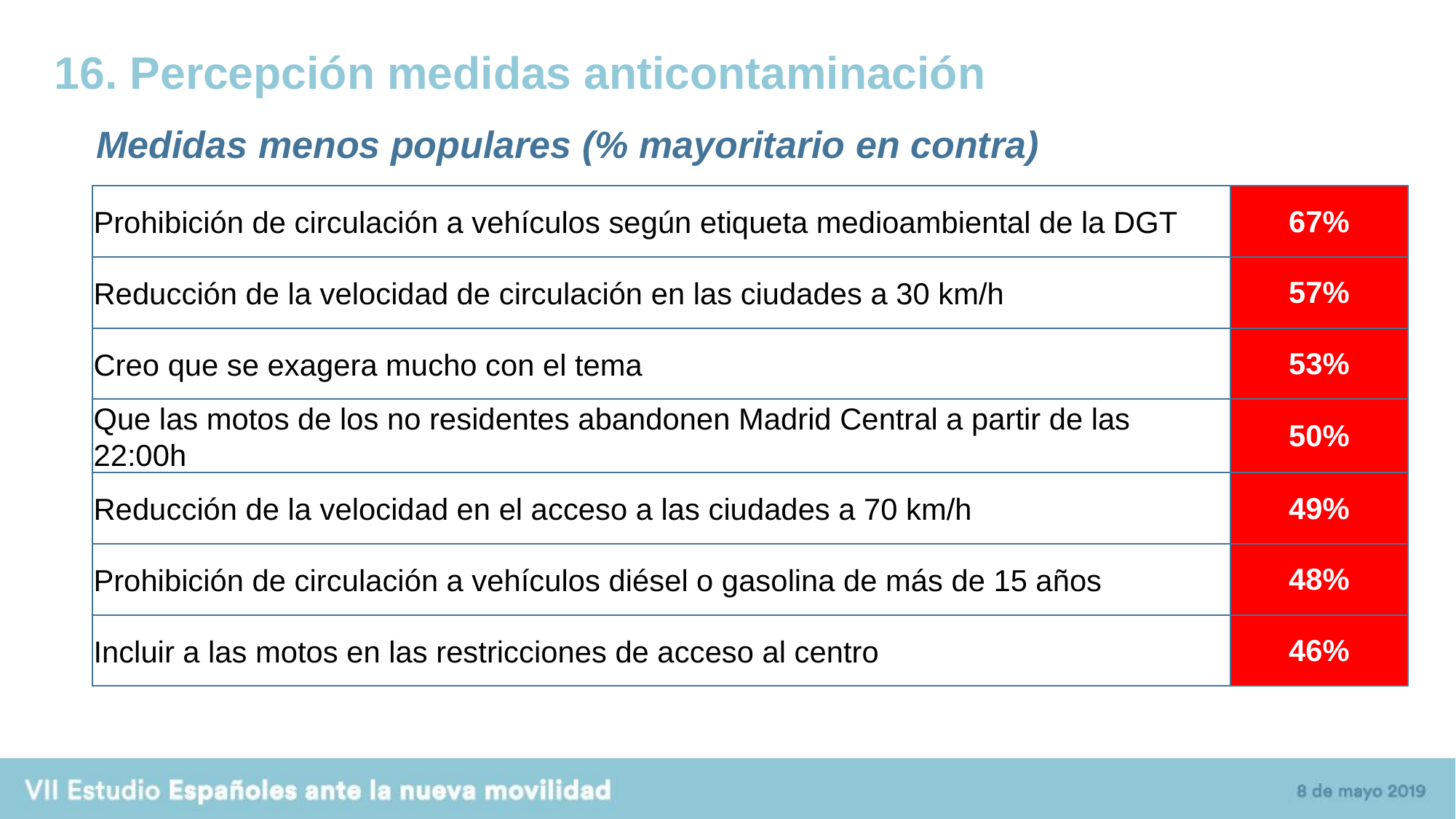

16. Percepción medidas anticontaminación
Medidas menos populares (% mayoritario en contra)
| Prohibición de circulación a vehículos según etiqueta medioambiental de la DGT | 67% |
| --- | --- |
| Reducción de la velocidad de circulación en las ciudades a 30 km/h | 57% |
| Creo que se exagera mucho con el tema | 53% |
| Que las motos de los no residentes abandonen Madrid Central a partir de las 22:00h | 50% |
| Reducción de la velocidad en el acceso a las ciudades a 70 km/h | 49% |
| Prohibición de circulación a vehículos diésel o gasolina de más de 15 años | 48% |
| Incluir a las motos en las restricciones de acceso al centro | 46% |
*La encuesta se realiza antes a las puntualizaciones del Ayuntamiento*

Las motos de combustión tienen prohibición de entrada hasta las 22:00h. Una vez han entrado antes de esa hora a MC, pueden salir después de las 22:00h